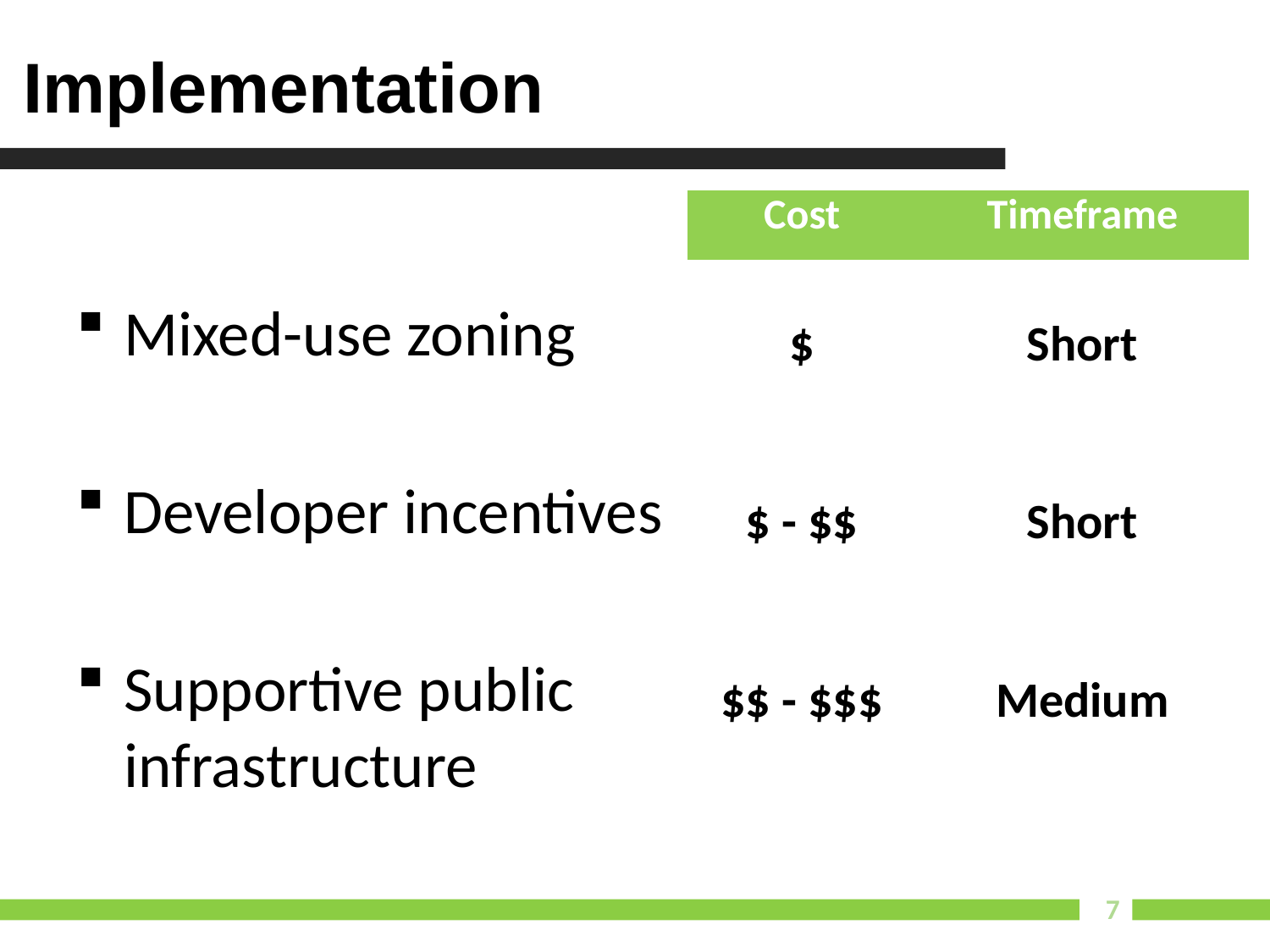

# Implementation
| Cost | Timeframe |
| --- | --- |
| $ | Short |
| $ - $$ | Short |
| $$ - $$$ | Medium |
Mixed-use zoning

Developer incentives

Supportive public infrastructure
7